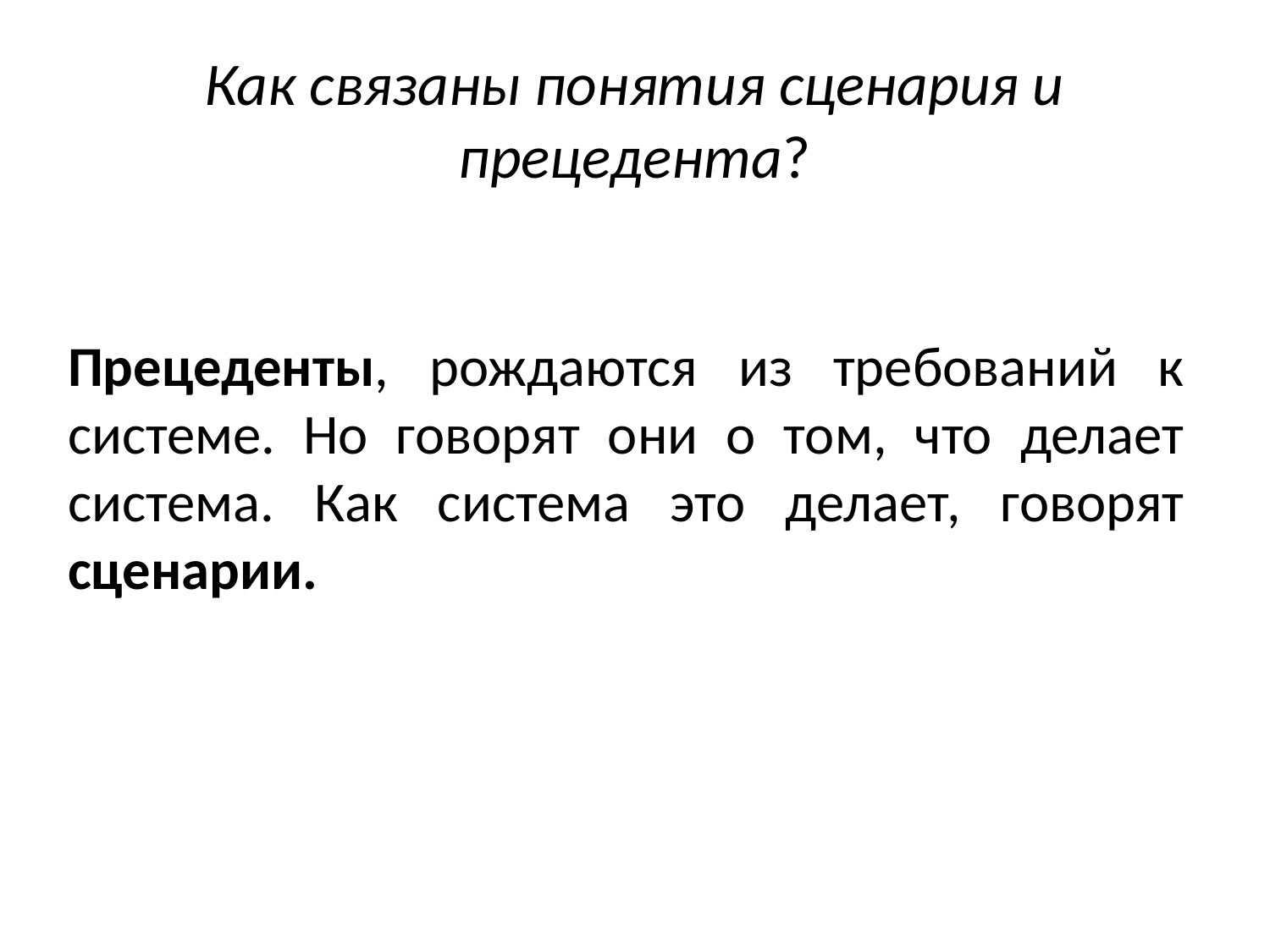

# Как связаны понятия сценария и прецедента?
Прецеденты, рождаются из требований к системе. Но говорят они о том, что делает система. Как система это делает, говорят сценарии.